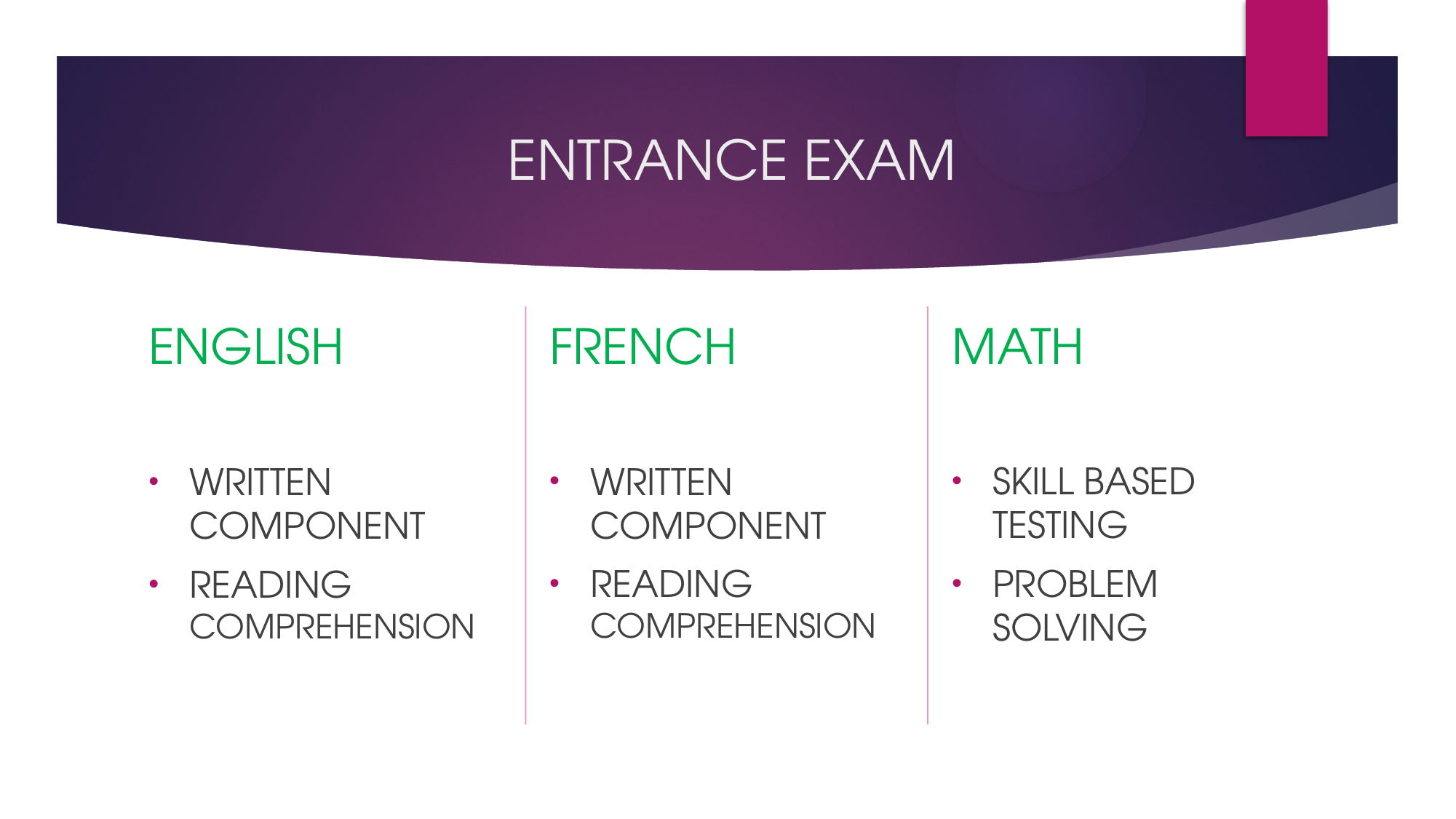

# ENTRANCE EXAM
FRENCH
MATH
ENGLISH
SKILL BASED TESTING
PROBLEM SOLVING
WRITTEN COMPONENT
READING COMPREHENSION
WRITTEN COMPONENT
READING COMPREHENSION